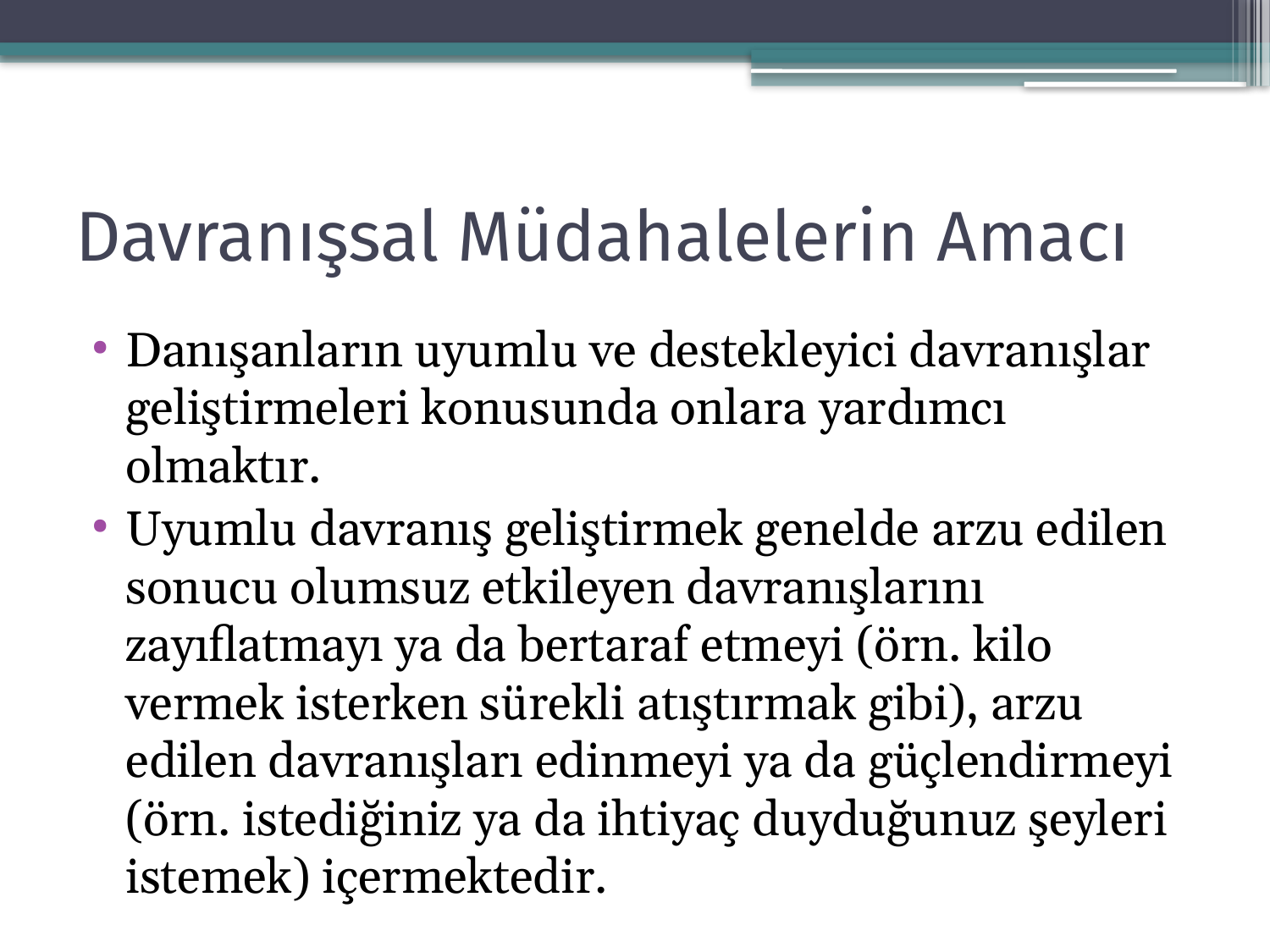

# Davranışsal Müdahalelerin Amacı
Danışanların uyumlu ve destekleyici davranışlar geliştirmeleri konusunda onlara yardımcı olmaktır.
Uyumlu davranış geliştirmek genelde arzu edilen sonucu olumsuz etkileyen davranışlarını zayıflatmayı ya da bertaraf etmeyi (örn. kilo vermek isterken sürekli atıştırmak gibi), arzu edilen davranışları edinmeyi ya da güçlendirmeyi (örn. istediğiniz ya da ihtiyaç duyduğunuz şeyleri istemek) içermektedir.